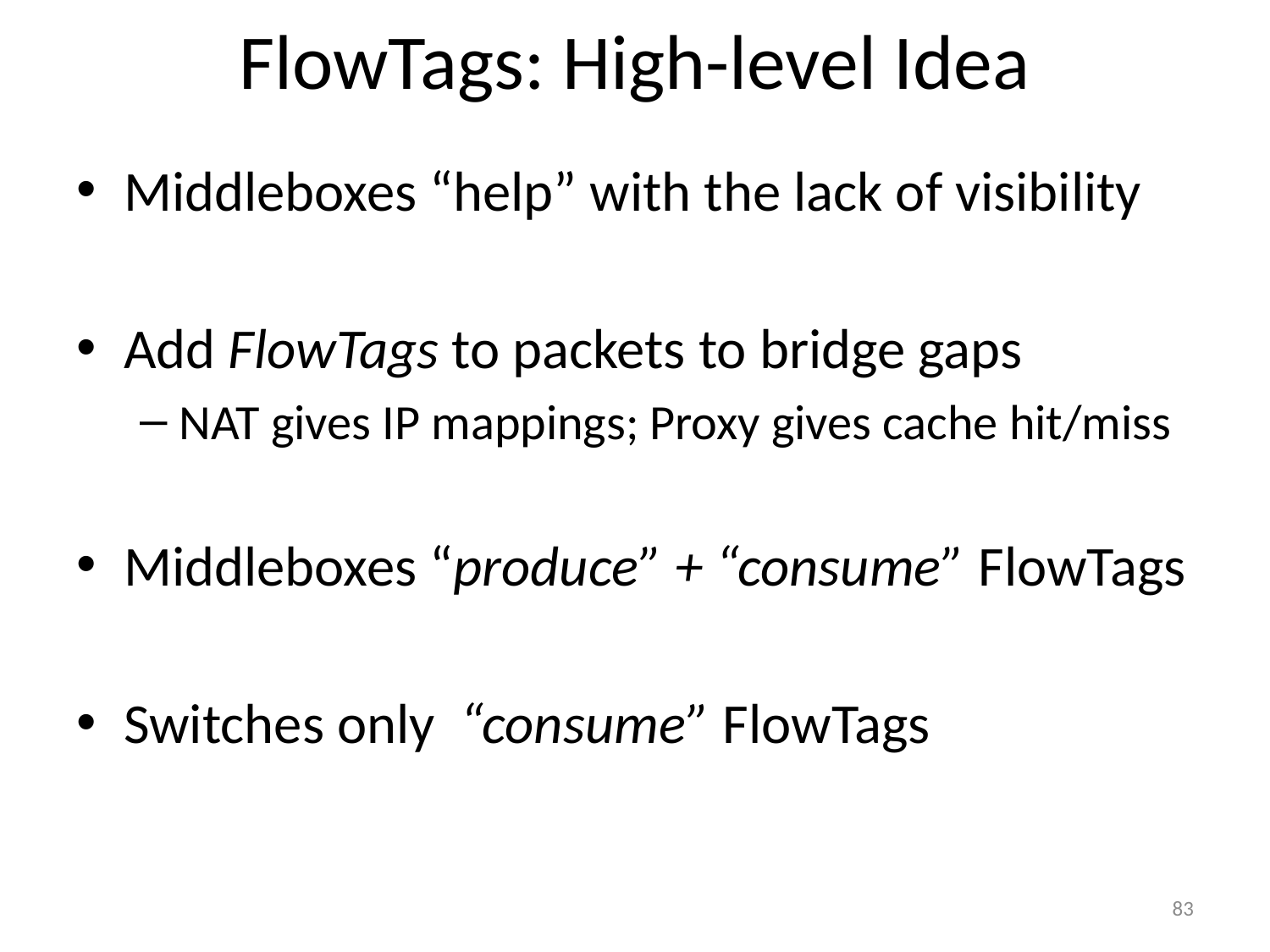

# FlowTags: High-level Idea
Middleboxes “help” with the lack of visibility

Add FlowTags to packets to bridge gaps
NAT gives IP mappings; Proxy gives cache hit/miss

Middleboxes “produce” + “consume” FlowTags

Switches only  “consume” FlowTags
83